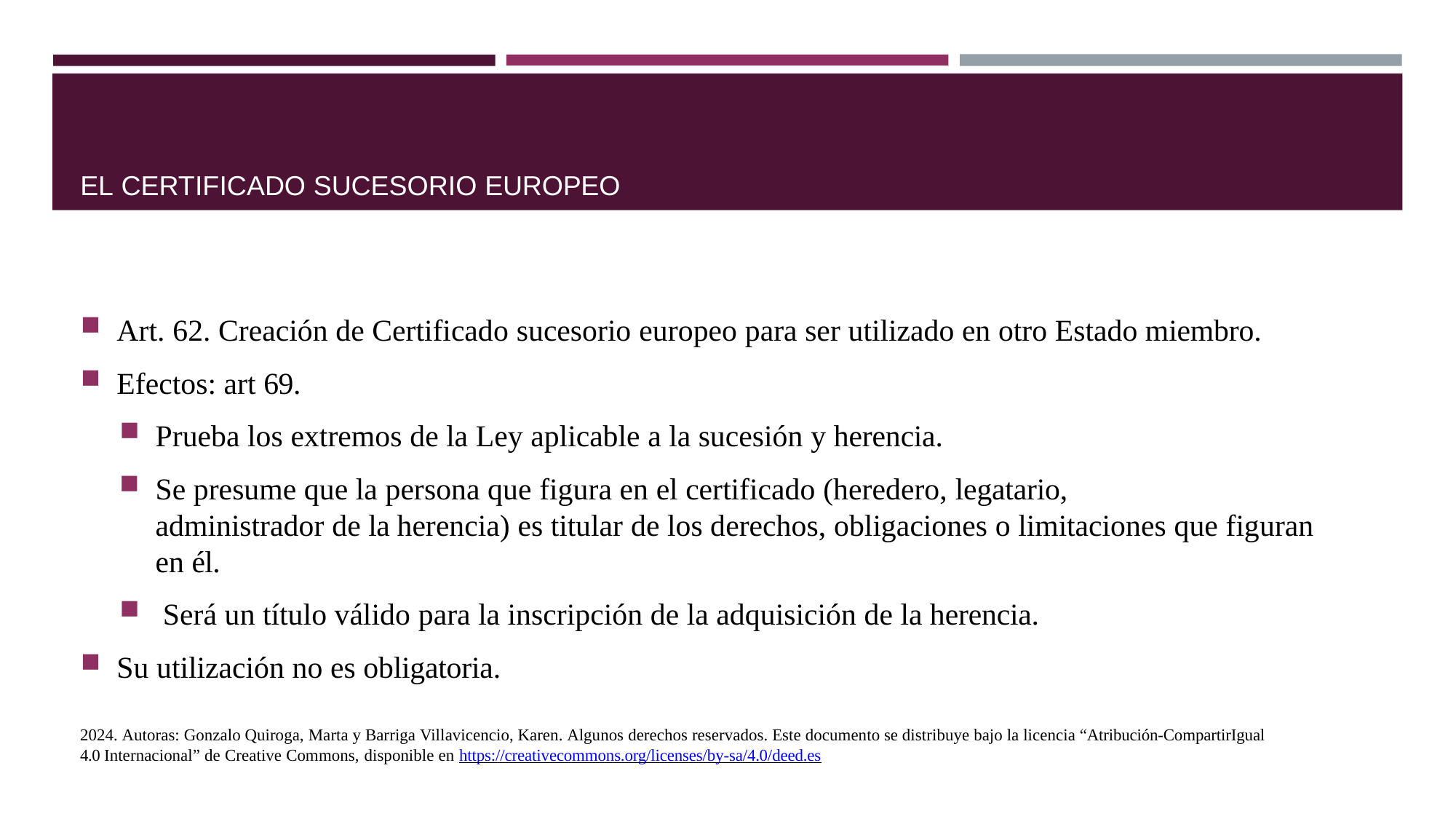

# EL CERTIFICADO SUCESORIO EUROPEO
Art. 62. Creación de Certificado sucesorio europeo para ser utilizado en otro Estado miembro.
Efectos: art 69.
Prueba los extremos de la Ley aplicable a la sucesión y herencia.
Se presume que la persona que figura en el certificado (heredero, legatario,	administrador de la herencia) es titular de los derechos, obligaciones o limitaciones que figuran en él.
Será un título válido para la inscripción de la adquisición de la herencia.
Su utilización no es obligatoria.
2024. Autoras: Gonzalo Quiroga, Marta y Barriga Villavicencio, Karen. Algunos derechos reservados. Este documento se distribuye bajo la licencia “Atribución-CompartirIgual 4.0 Internacional” de Creative Commons, disponible en https://creativecommons.org/licenses/by-sa/4.0/deed.es